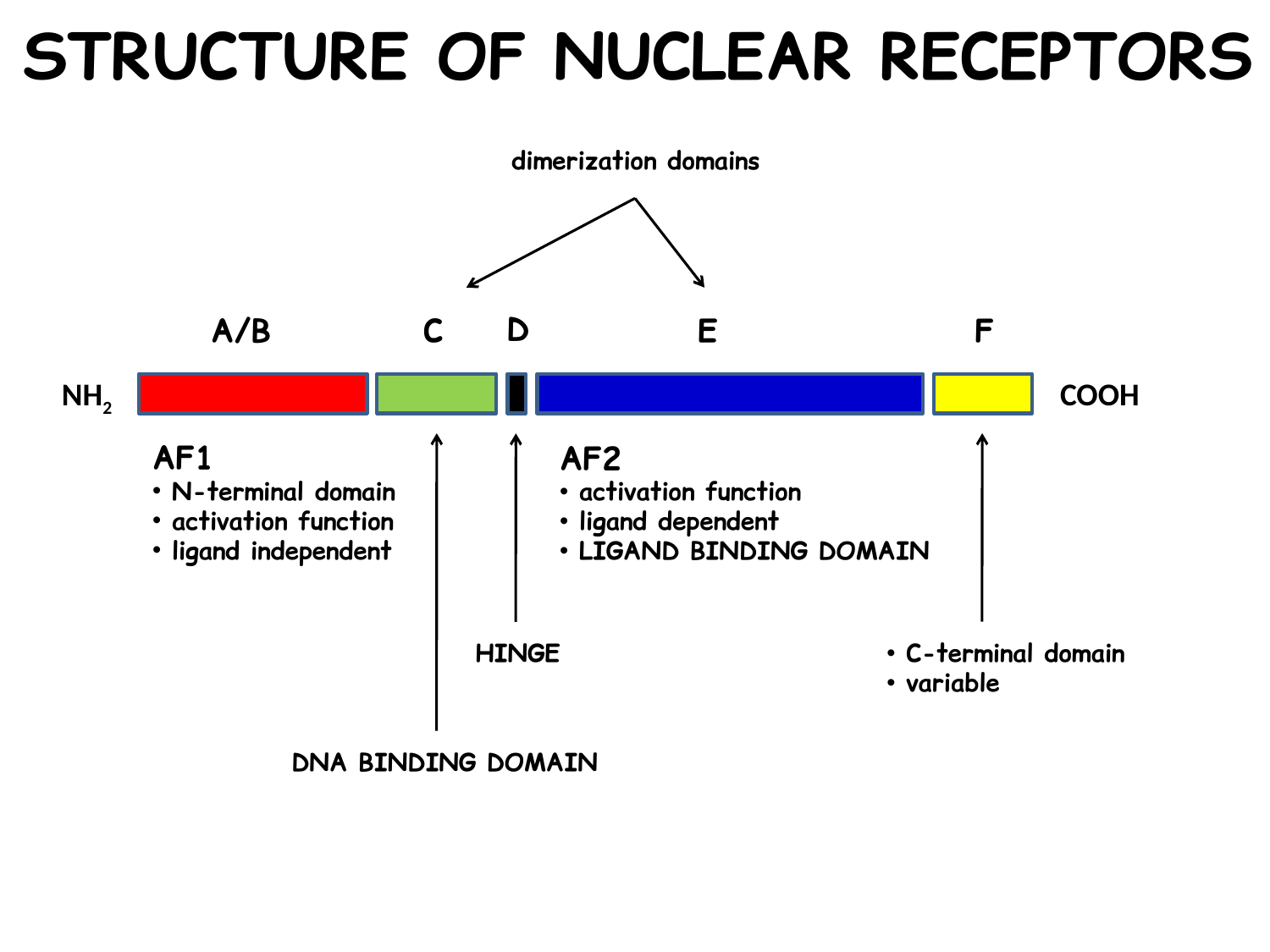

STRUCTURE OF NUCLEAR RECEPTORS
dimerization domains
D
A/B
C
E
F
COOH
NH2

AF1
 N-terminal domain
 activation function
 ligand independent
AF2
 activation function
 ligand dependent
 LIGAND BINDING DOMAIN
HINGE
 C-terminal domain
 variable
DNA BINDING DOMAIN